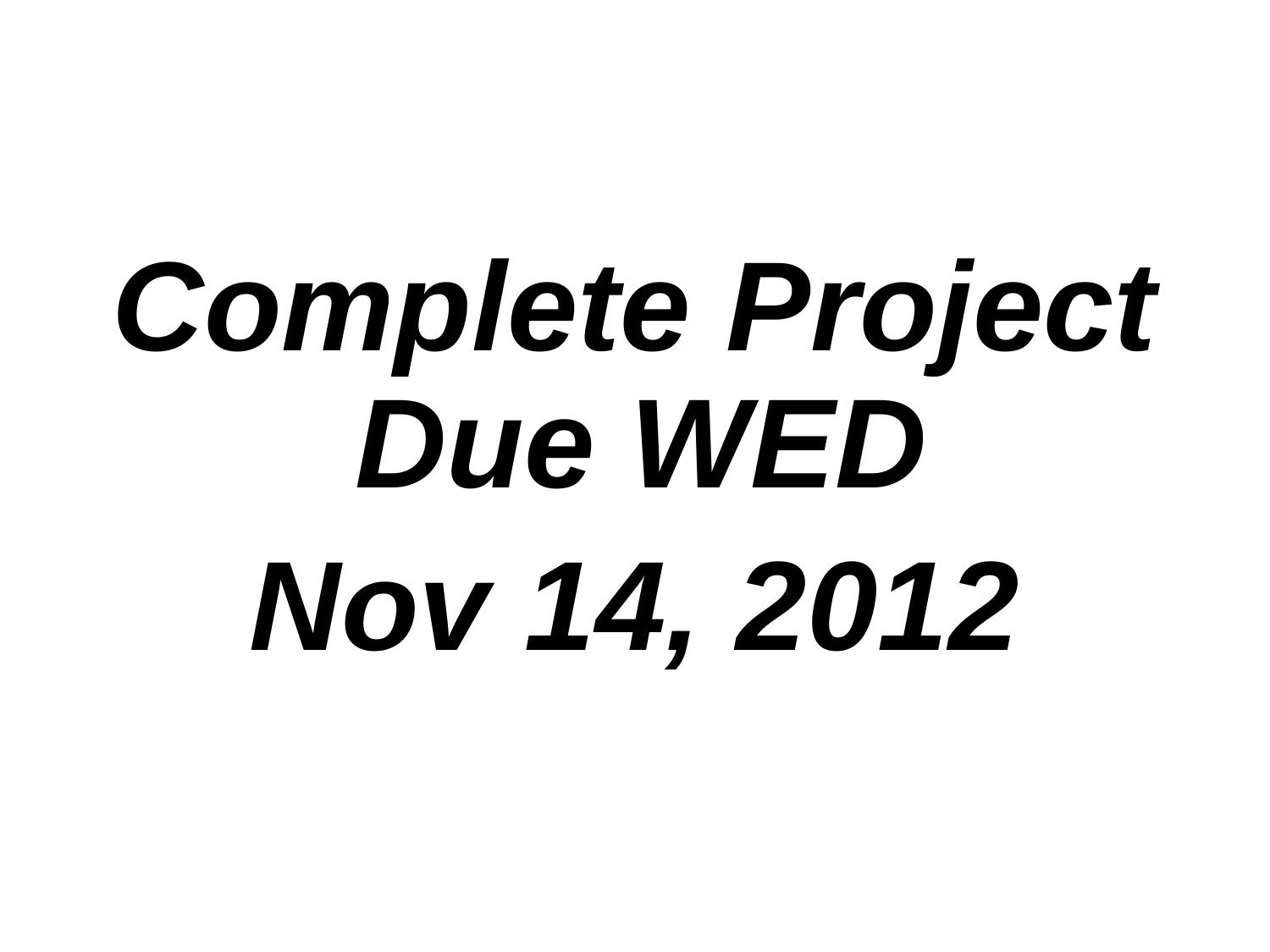

Complete Project Due WED
Nov 14, 2012